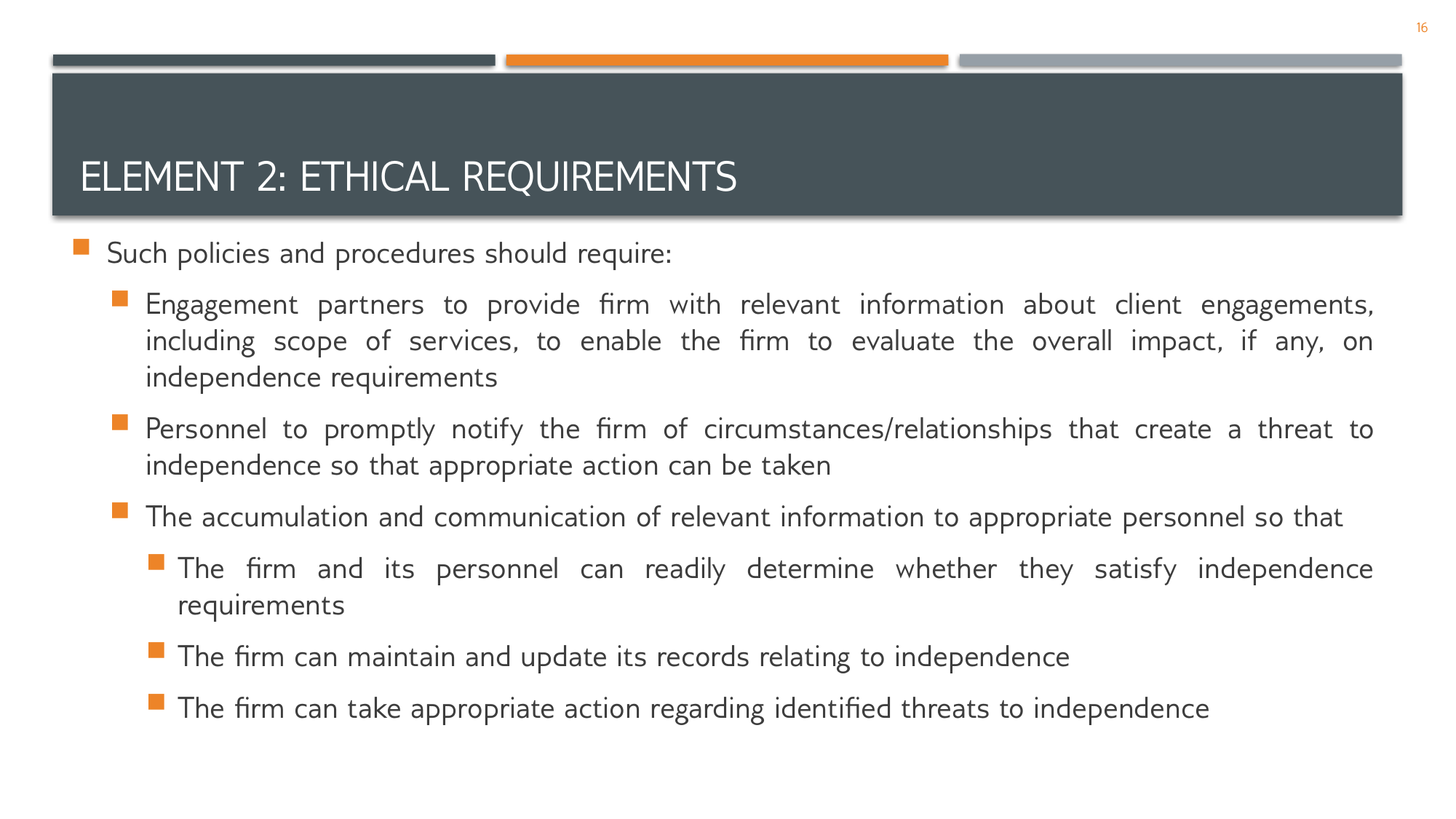

16
# Element 2: Ethical Requirements
Such policies and procedures should require:
Engagement partners to provide firm with relevant information about client engagements, including scope of services, to enable the firm to evaluate the overall impact, if any, on independence requirements
Personnel to promptly notify the firm of circumstances/relationships that create a threat to independence so that appropriate action can be taken
The accumulation and communication of relevant information to appropriate personnel so that
The firm and its personnel can readily determine whether they satisfy independence requirements
The firm can maintain and update its records relating to independence
The firm can take appropriate action regarding identified threats to independence